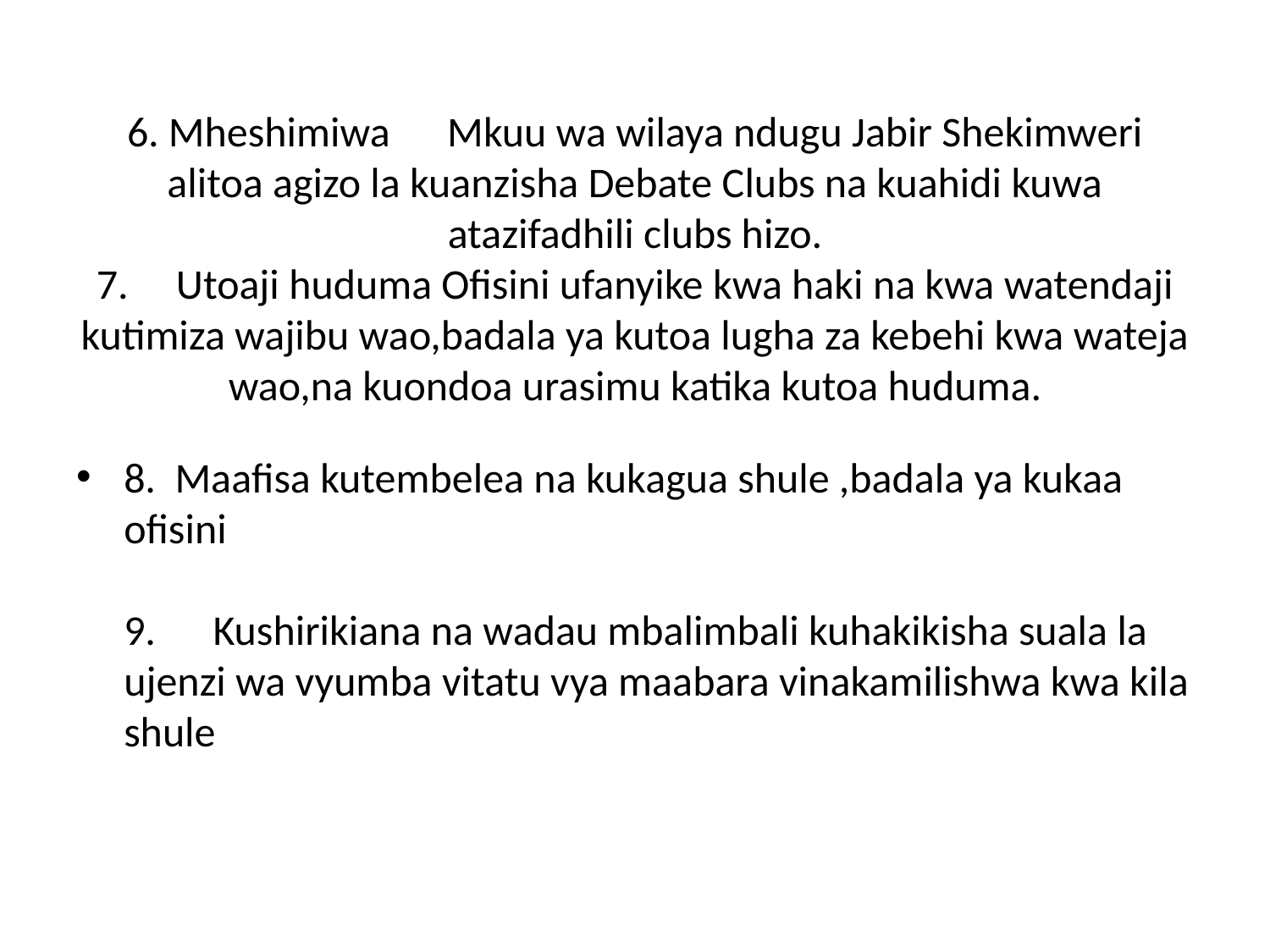

# 6. Mheshimiwa      Mkuu wa wilaya ndugu Jabir Shekimweri alitoa agizo la kuanzisha Debate Clubs na kuahidi kuwa atazifadhili clubs hizo. 7.     Utoaji huduma Ofisini ufanyike kwa haki na kwa watendaji kutimiza wajibu wao,badala ya kutoa lugha za kebehi kwa wateja wao,na kuondoa urasimu katika kutoa huduma.
8.  Maafisa kutembelea na kukagua shule ,badala ya kukaa ofisini
9.      Kushirikiana na wadau mbalimbali kuhakikisha suala la ujenzi wa vyumba vitatu vya maabara vinakamilishwa kwa kila shule